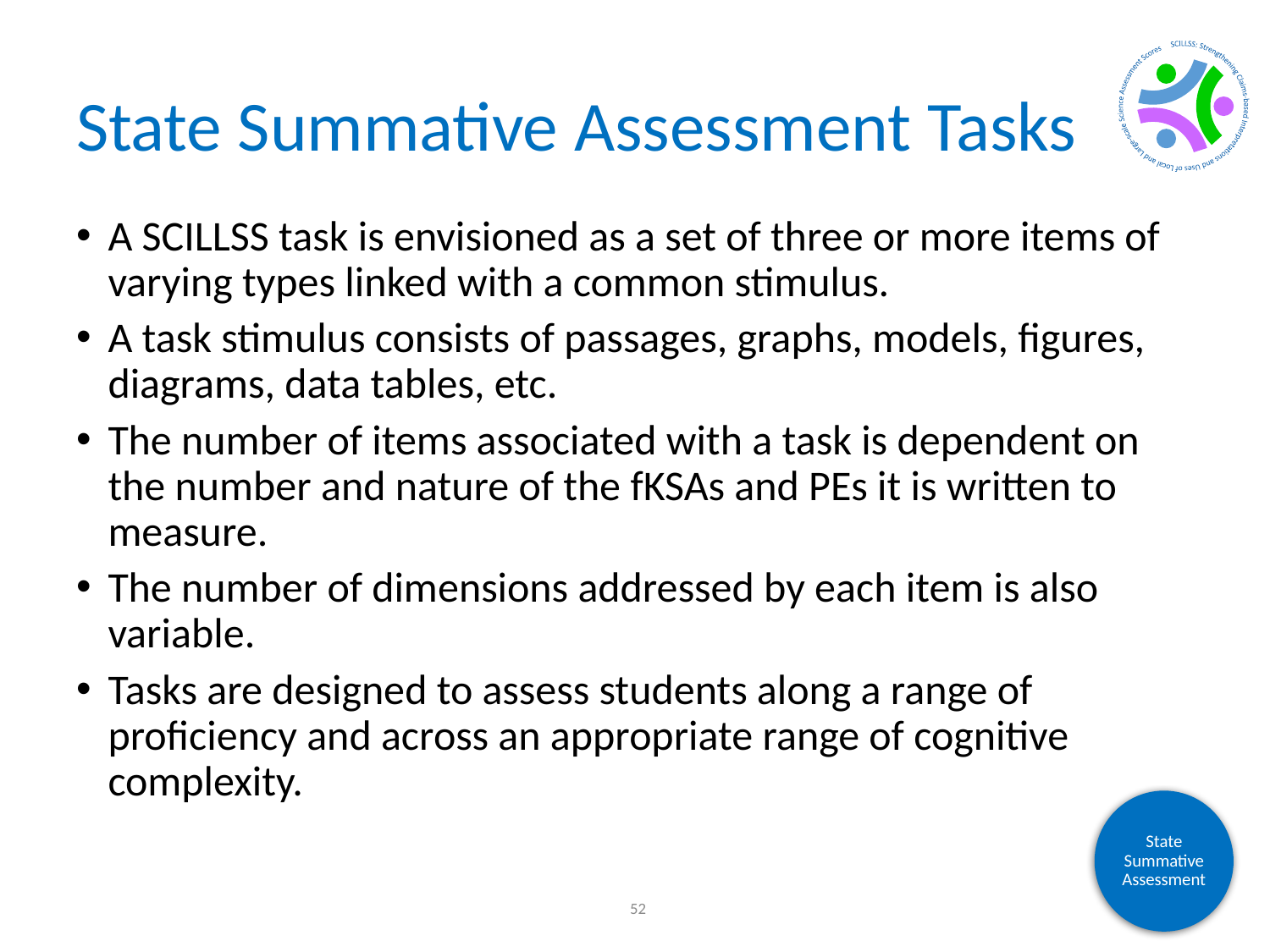

# State Summative Assessment Tasks
A SCILLSS task is envisioned as a set of three or more items of varying types linked with a common stimulus.
A task stimulus consists of passages, graphs, models, figures, diagrams, data tables, etc.
The number of items associated with a task is dependent on the number and nature of the fKSAs and PEs it is written to measure.
The number of dimensions addressed by each item is also variable.
Tasks are designed to assess students along a range of proficiency and across an appropriate range of cognitive complexity.

State Summative Assessment